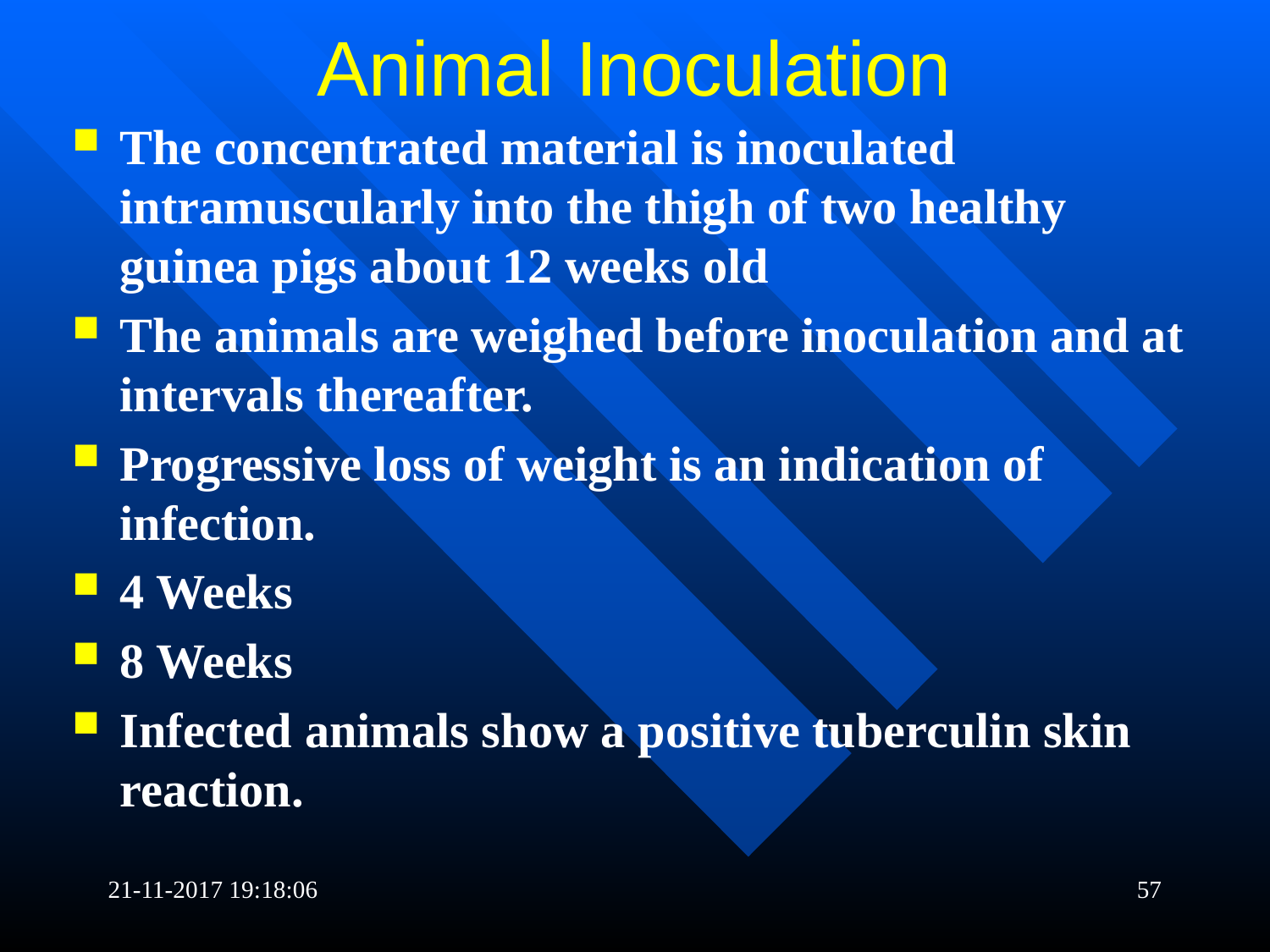

# Animal Inoculation
The concentrated material is inoculated intramuscularly into the thigh of two healthy guinea pigs about 12 weeks old
The animals are weighed before inoculation and at intervals thereafter.
Progressive loss of weight is an indication of infection.
4 Weeks
8 Weeks
Infected animals show a positive tuberculin skin reaction.
21-11-2017 19:18:06
57